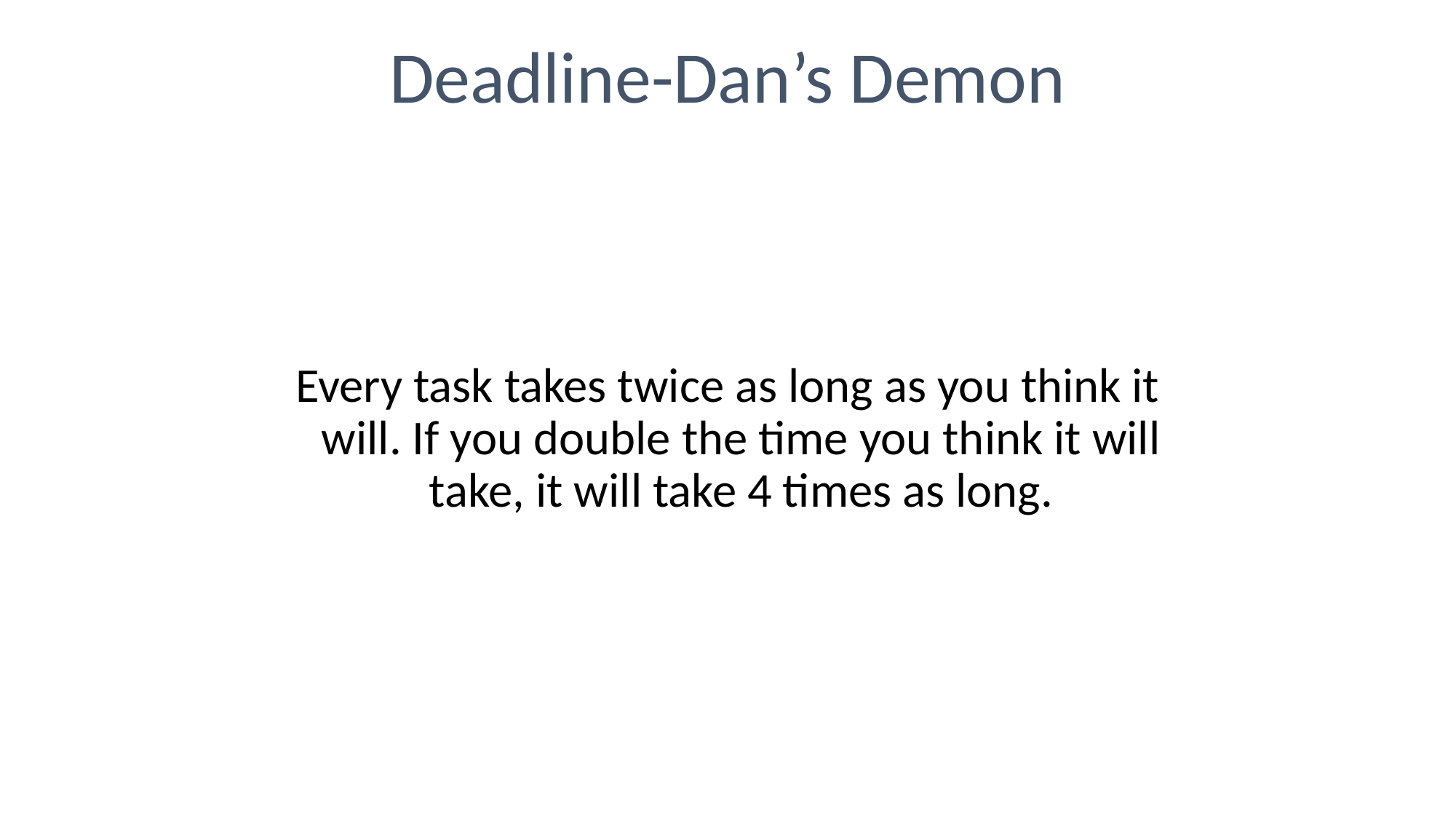

# Deadline-Dan’s Demon
Every task takes twice as long as you think it will. If you double the time you think it will take, it will take 4 times as long.